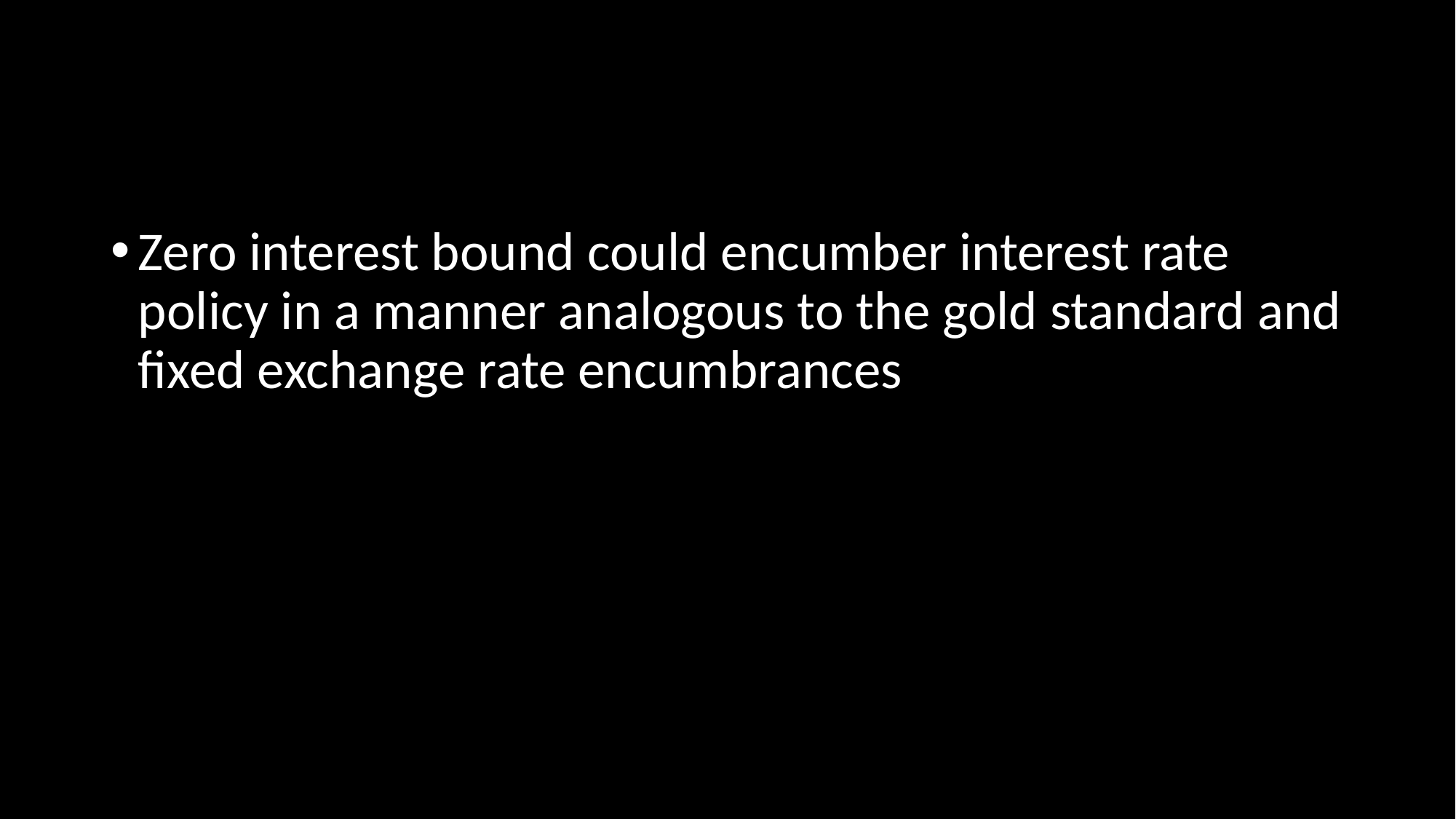

#
Zero interest bound could encumber interest rate policy in a manner analogous to the gold standard and fixed exchange rate encumbrances